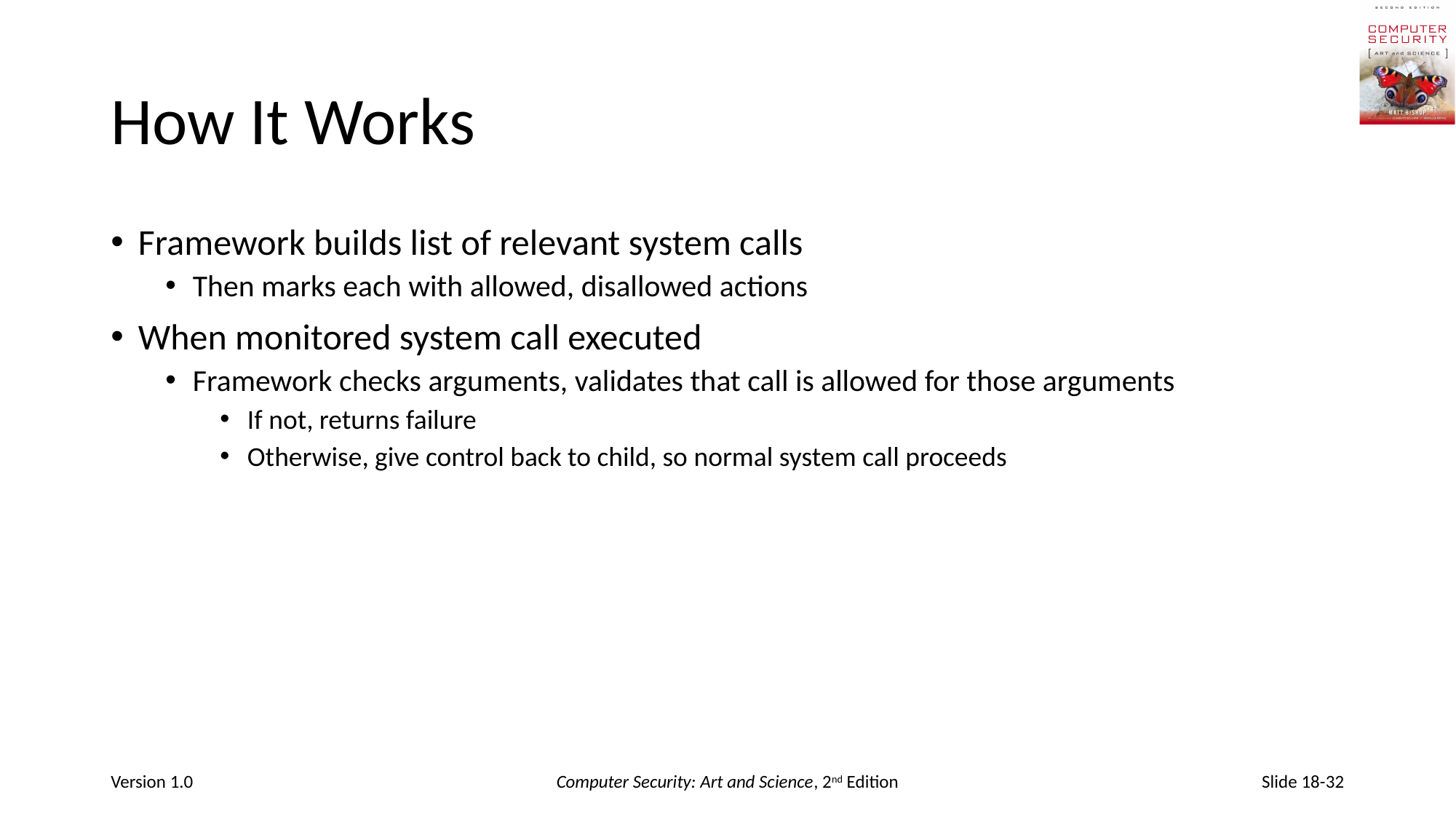

# How It Works
Framework builds list of relevant system calls
Then marks each with allowed, disallowed actions
When monitored system call executed
Framework checks arguments, validates that call is allowed for those arguments
If not, returns failure
Otherwise, give control back to child, so normal system call proceeds
Version 1.0
Computer Security: Art and Science, 2nd Edition
Slide 18-32